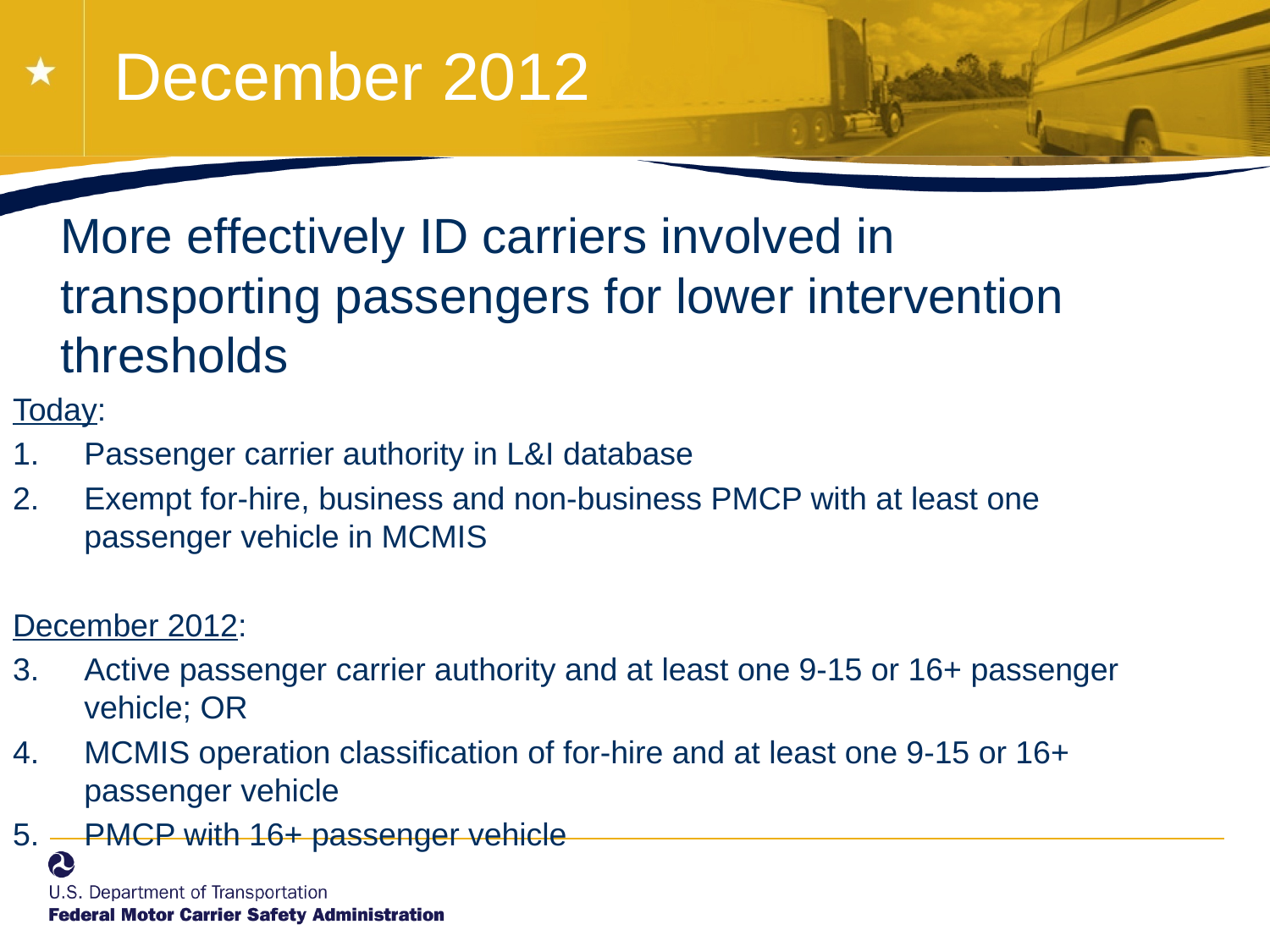

# December 2012
	More effectively ID carriers involved in transporting passengers for lower intervention thresholds
Today:
Passenger carrier authority in L&I database
Exempt for-hire, business and non-business PMCP with at least one passenger vehicle in MCMIS

December 2012:
Active passenger carrier authority and at least one 9-15 or 16+ passenger vehicle; OR
MCMIS operation classification of for-hire and at least one 9-15 or 16+ passenger vehicle
PMCP with 16+ passenger vehicle